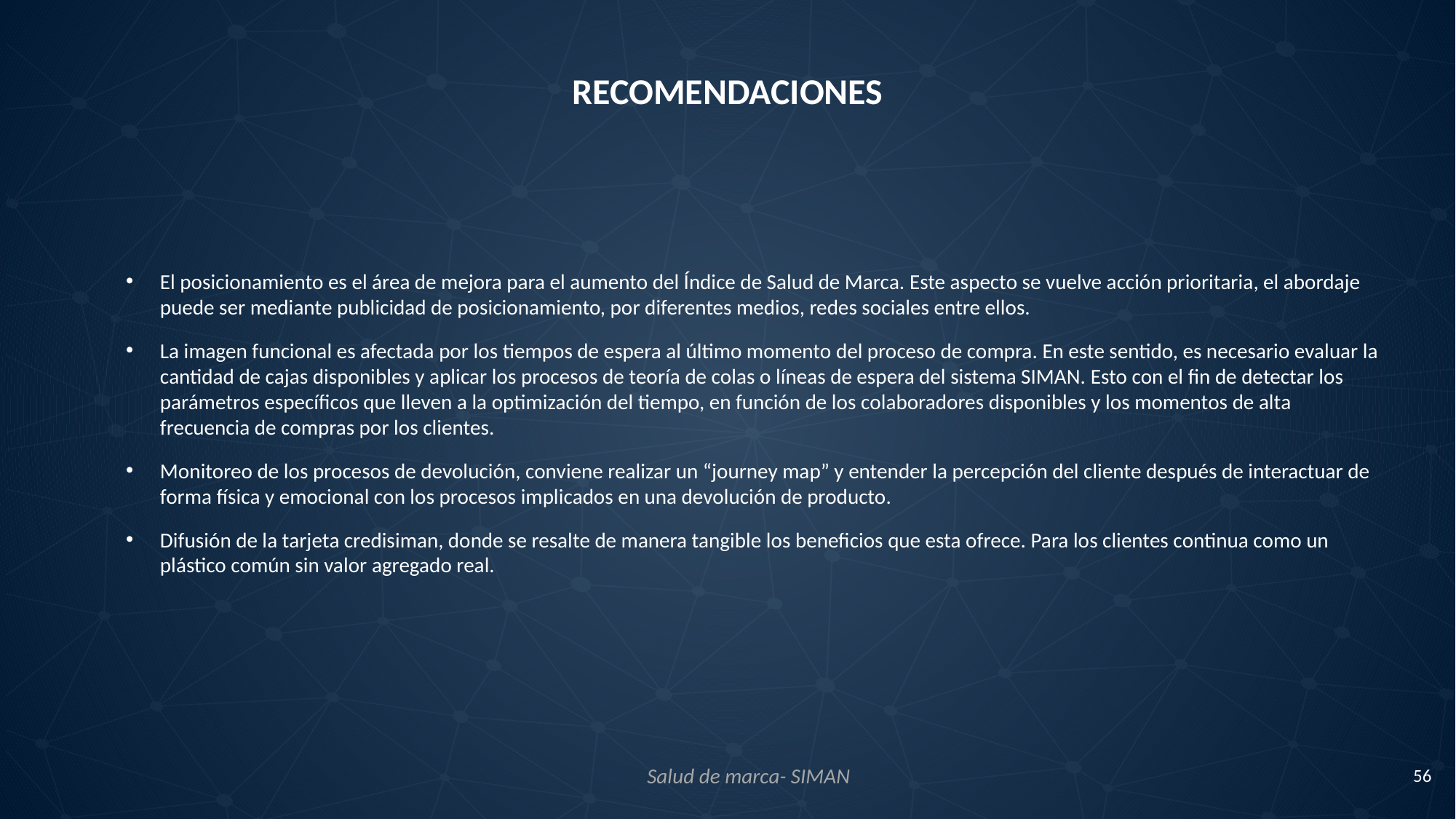

RECOMENDACIONES
El posicionamiento es el área de mejora para el aumento del Índice de Salud de Marca. Este aspecto se vuelve acción prioritaria, el abordaje puede ser mediante publicidad de posicionamiento, por diferentes medios, redes sociales entre ellos.
La imagen funcional es afectada por los tiempos de espera al último momento del proceso de compra. En este sentido, es necesario evaluar la cantidad de cajas disponibles y aplicar los procesos de teoría de colas o líneas de espera del sistema SIMAN. Esto con el fin de detectar los parámetros específicos que lleven a la optimización del tiempo, en función de los colaboradores disponibles y los momentos de alta frecuencia de compras por los clientes.
Monitoreo de los procesos de devolución, conviene realizar un “journey map” y entender la percepción del cliente después de interactuar de forma física y emocional con los procesos implicados en una devolución de producto.
Difusión de la tarjeta credisiman, donde se resalte de manera tangible los beneficios que esta ofrece. Para los clientes continua como un plástico común sin valor agregado real.